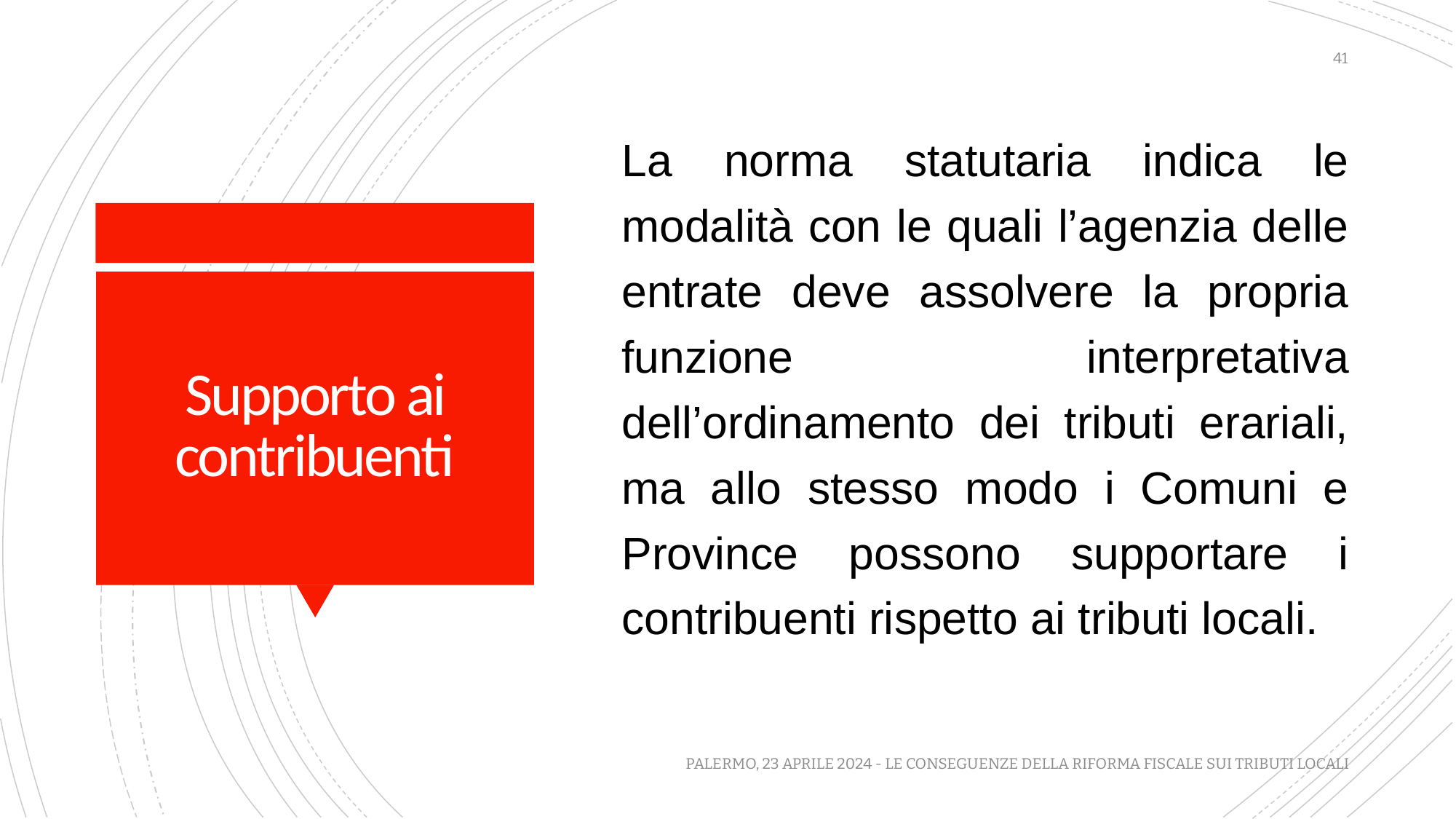

41
La norma statutaria indica le modalità con le quali l’agenzia delle entrate deve assolvere la propria funzione interpretativa dell’ordinamento dei tributi erariali, ma allo stesso modo i Comuni e Province possono supportare i contribuenti rispetto ai tributi locali.

# Supporto ai contribuenti
PALERMO, 23 APRILE 2024 - LE CONSEGUENZE DELLA RIFORMA FISCALE SUI TRIBUTI LOCALI